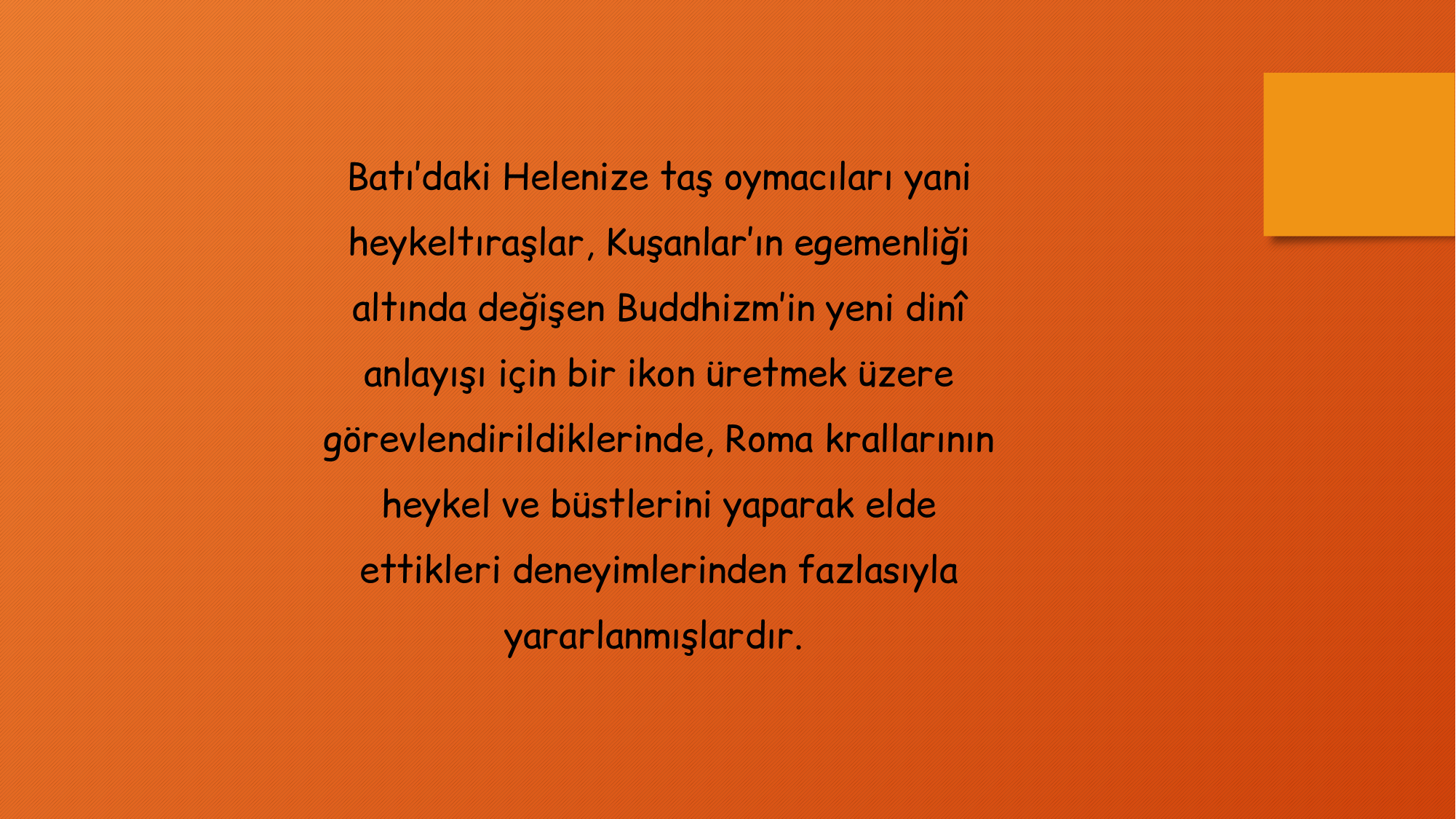

Batı’daki Helenize taş oymacıları yani heykeltıraşlar, Kuşanlar’ın egemenliği altında değişen Buddhizm’in yeni dinî anlayışı için bir ikon üretmek üzere görevlendirildiklerinde, Roma krallarının heykel ve büstlerini yaparak elde ettikleri deneyimlerinden fazlasıyla yararlanmışlardır.